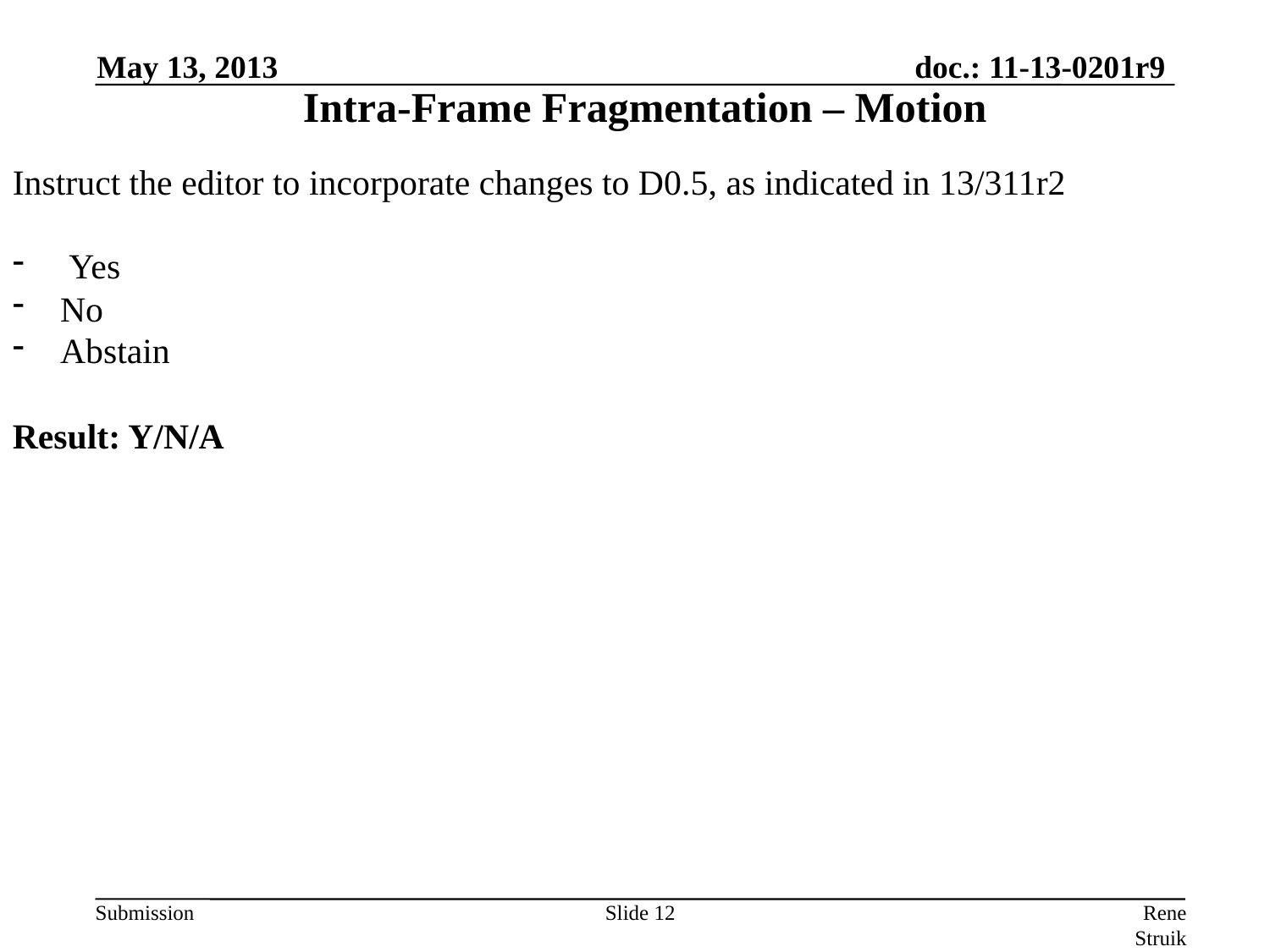

May 13, 2013
Intra-Frame Fragmentation – Motion
Instruct the editor to incorporate changes to D0.5, as indicated in 13/311r2

 Yes
No
Abstain

Result: Y/N/A

Slide 12
Rene Struik (Struik Security Consultancy)